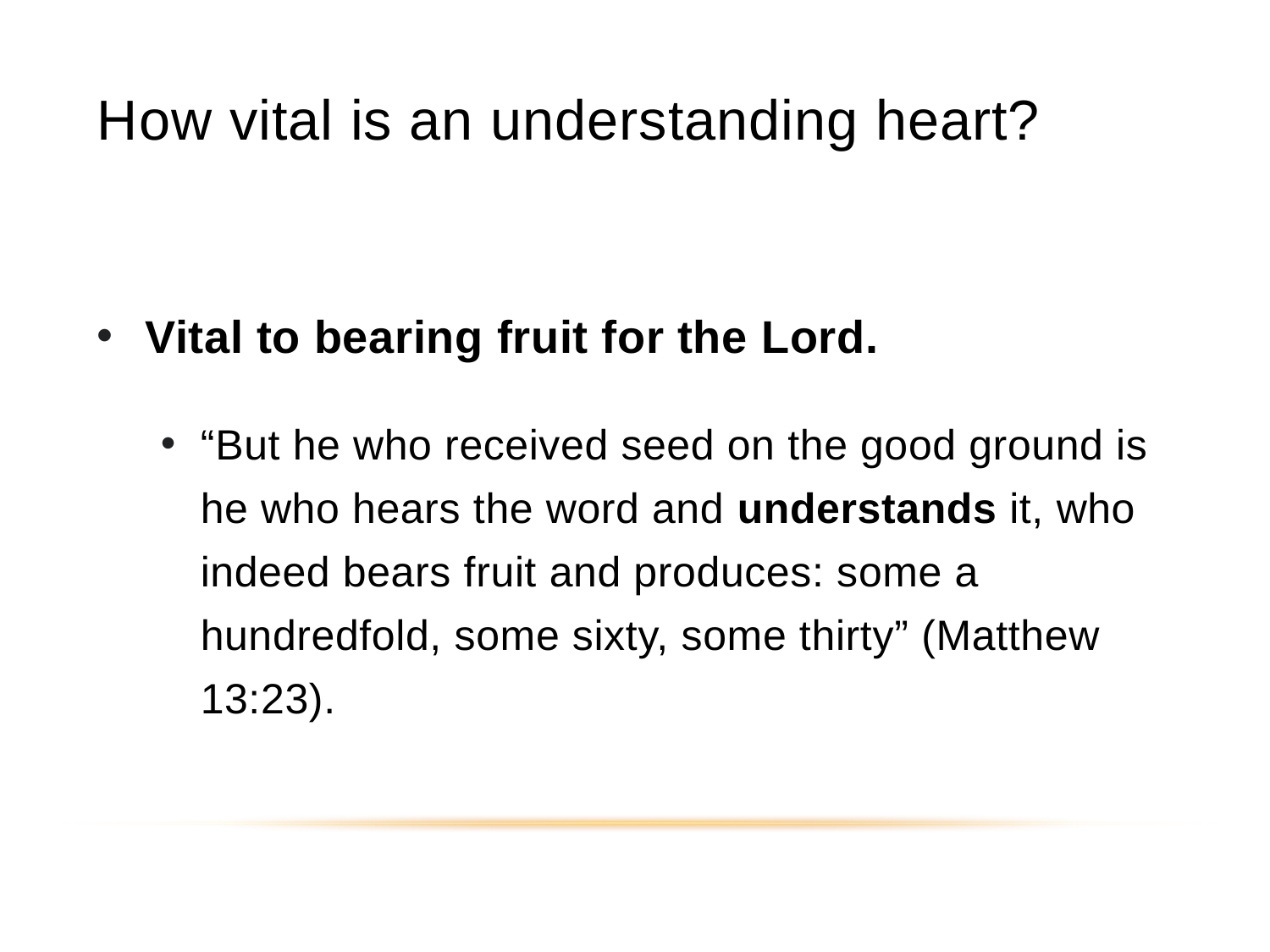

# How vital is an understanding heart?
Vital to bearing fruit for the Lord.
“But he who received seed on the good ground is he who hears the word and understands it, who indeed bears fruit and produces: some a hundredfold, some sixty, some thirty” (Matthew 13:23).